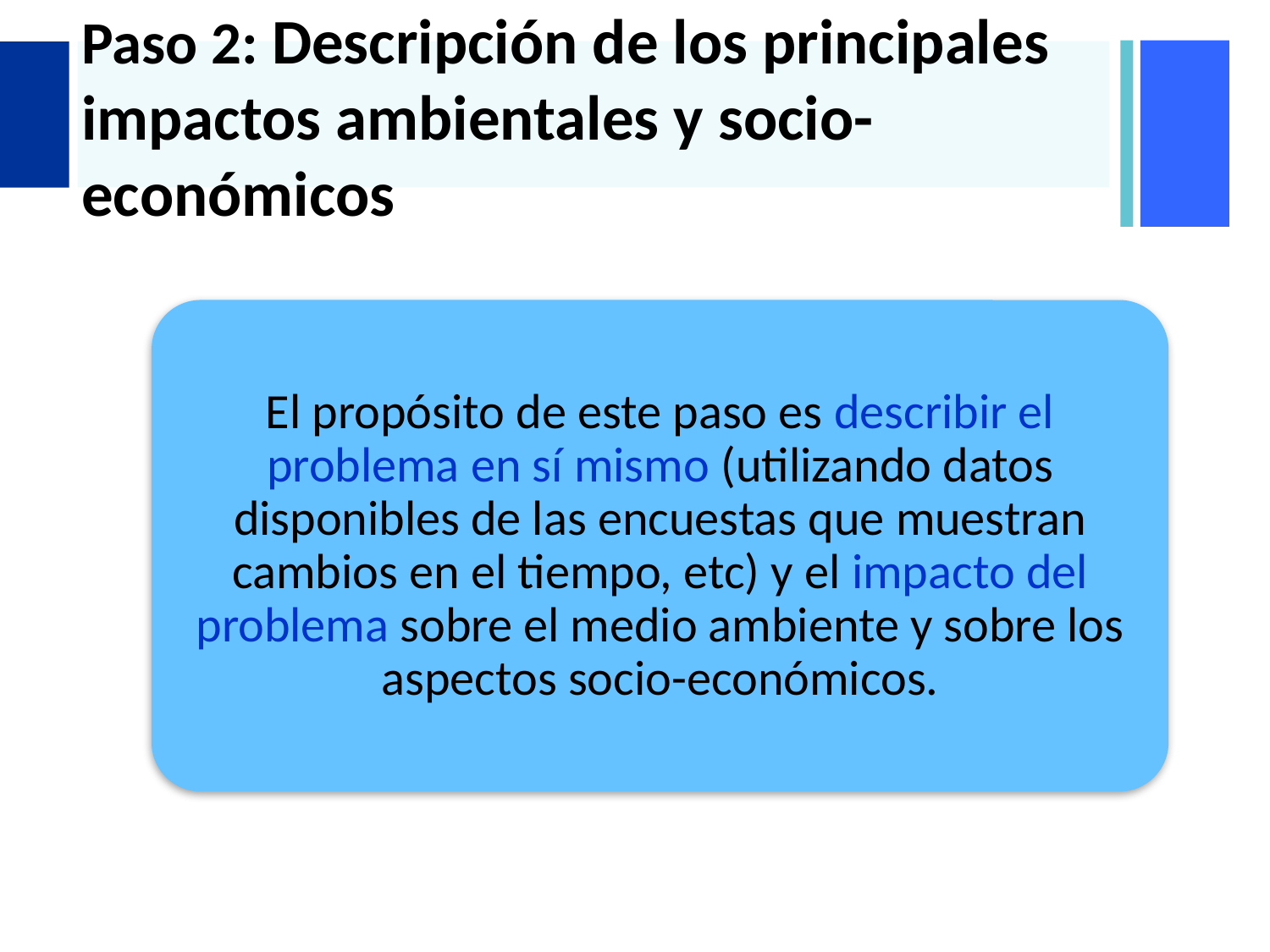

# Paso 2: Descripción de los principales impactos ambientales y socio-económicos

El propósito de este paso es describir el problema en sí mismo (utilizando datos disponibles de las encuestas que muestran cambios en el tiempo, etc) y el impacto del problema sobre el medio ambiente y sobre los aspectos socio-económicos.